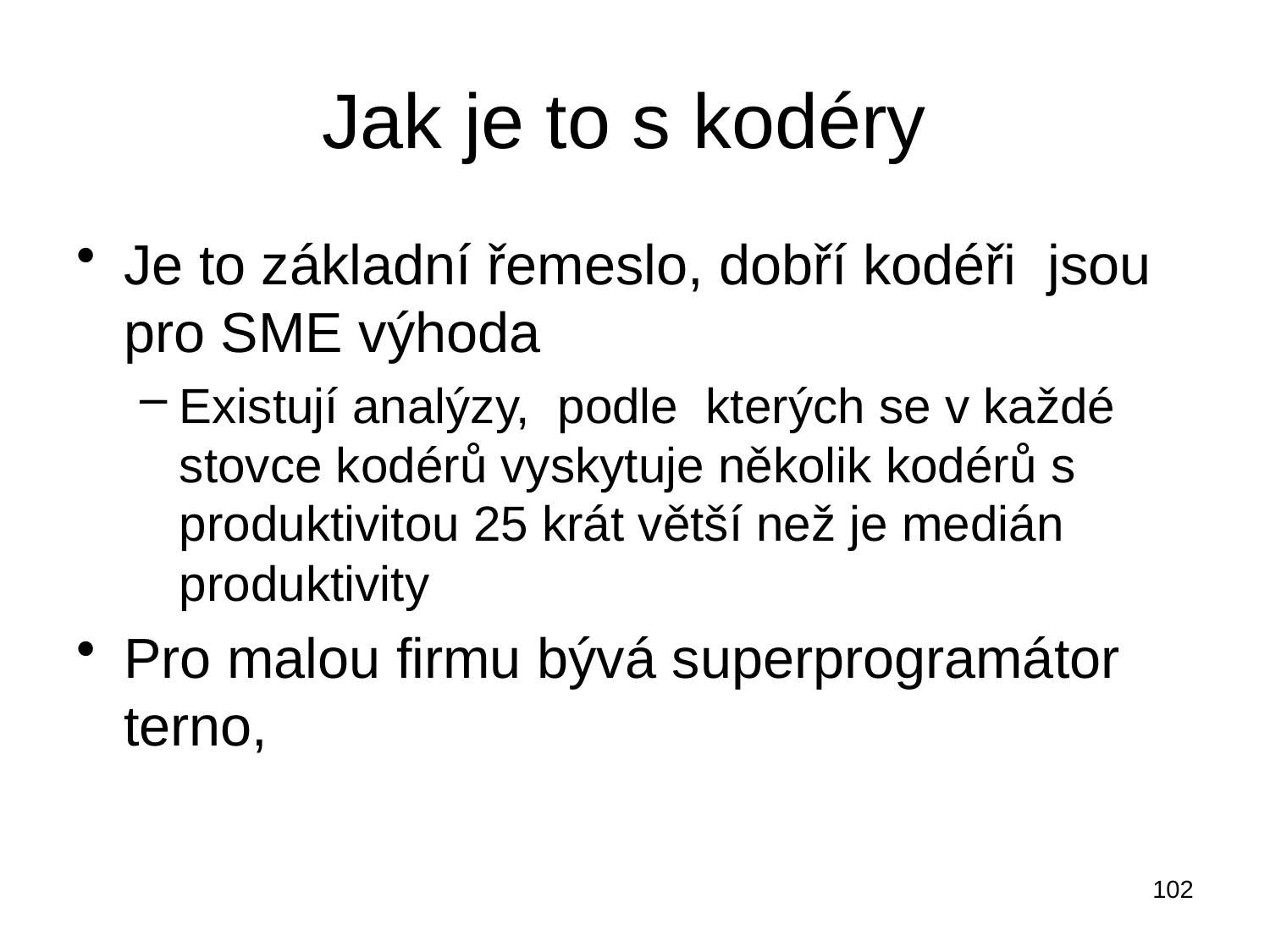

# Jak je to s kodéry
Je to základní řemeslo, dobří kodéři  jsou pro SME výhoda
Existují analýzy,  podle  kterých se v každé  stovce kodérů vyskytuje několik kodérů s produktivitou 25 krát větší než je medián produktivity
Pro malou firmu bývá superprogramátor terno,
102